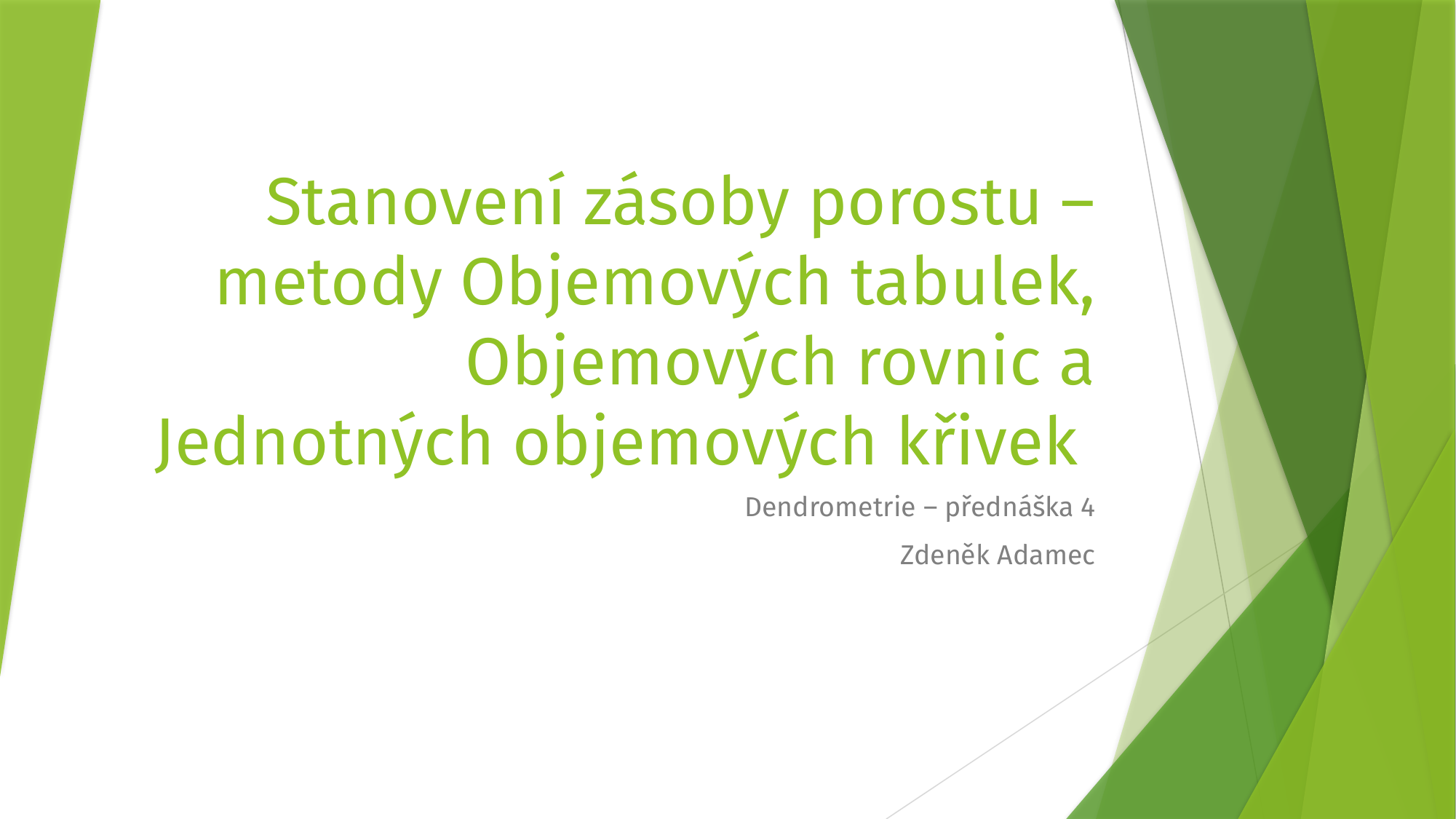

# Stanovení zásoby porostu – metody Objemových tabulek, Objemových rovnic a Jednotných objemových křivek
Dendrometrie – přednáška 4
Zdeněk Adamec